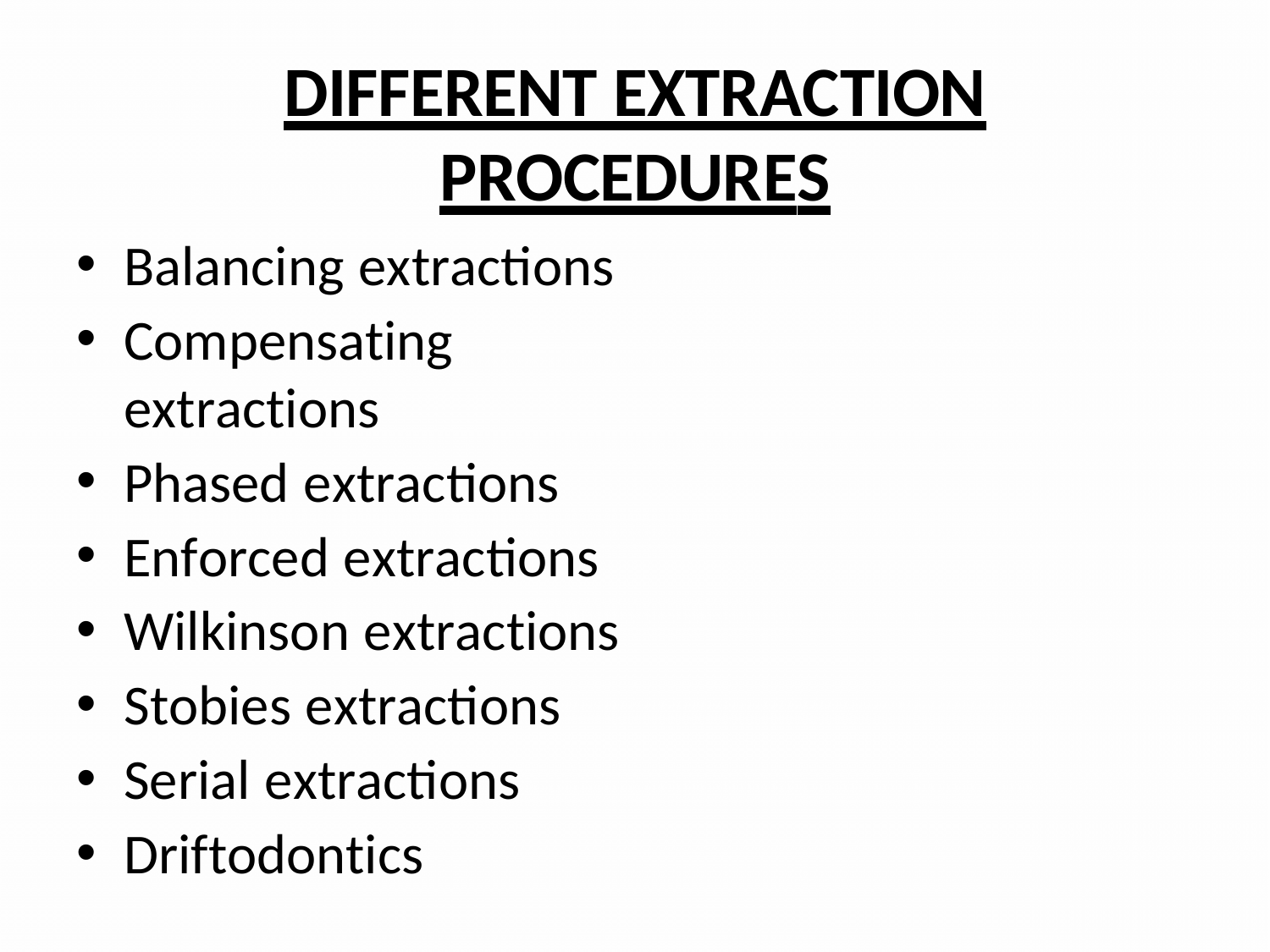

# DIFFERENT EXTRACTION PROCEDURES
Balancing extractions
Compensating extractions
Phased extractions
Enforced extractions
Wilkinson extractions
Stobies extractions
Serial extractions
Driftodontics